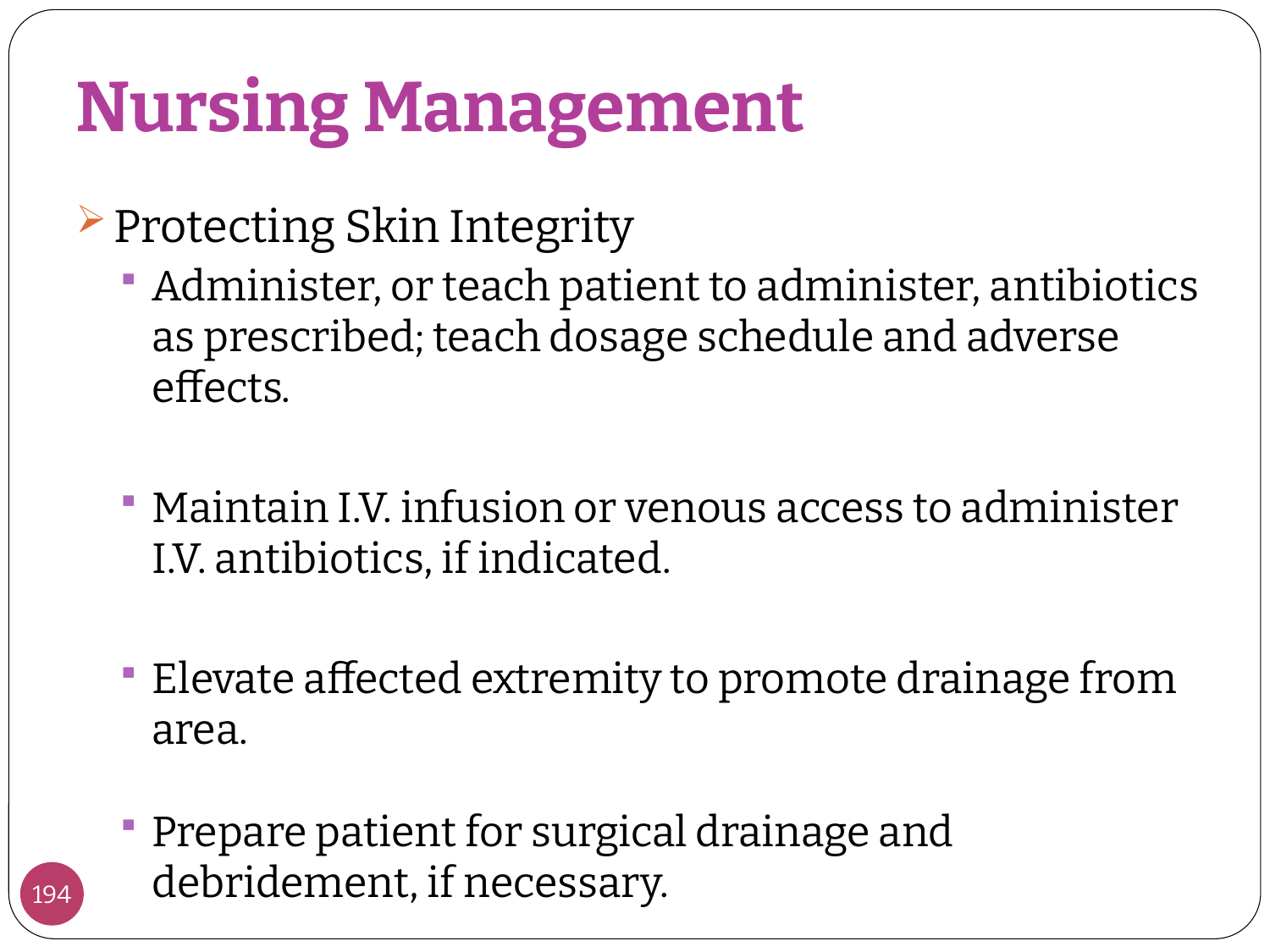

Nursing Management
Protecting Skin Integrity
Administer, or teach patient to administer, antibiotics as prescribed; teach dosage schedule and adverse effects.

Maintain I.V. infusion or venous access to administer I.V. antibiotics, if indicated.

Elevate affected extremity to promote drainage from area.

Prepare patient for surgical drainage and debridement, if necessary.
194